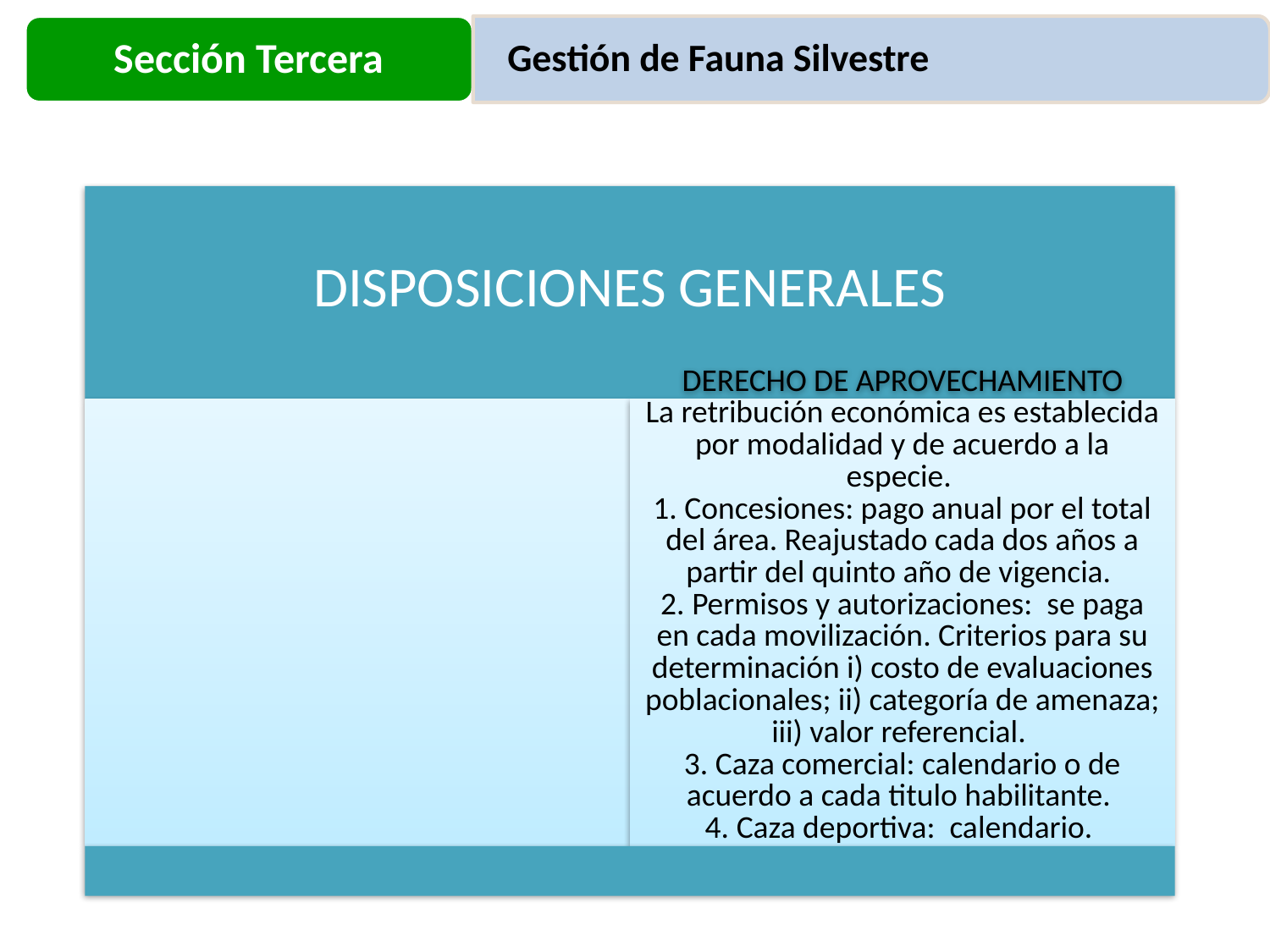

Sección Tercera
Gestión de Fauna Silvestre
DISPOSICIONES GENERALES
DERECHO DE APROVECHAMIENTO
La retribución económica es establecida por modalidad y de acuerdo a la especie.
1. Concesiones: pago anual por el total del área. Reajustado cada dos años a partir del quinto año de vigencia.
2. Permisos y autorizaciones:  se paga en cada movilización. Criterios para su determinación i) costo de evaluaciones poblacionales; ii) categoría de amenaza; iii) valor referencial.
3. Caza comercial: calendario o de acuerdo a cada titulo habilitante.
4. Caza deportiva:  calendario.